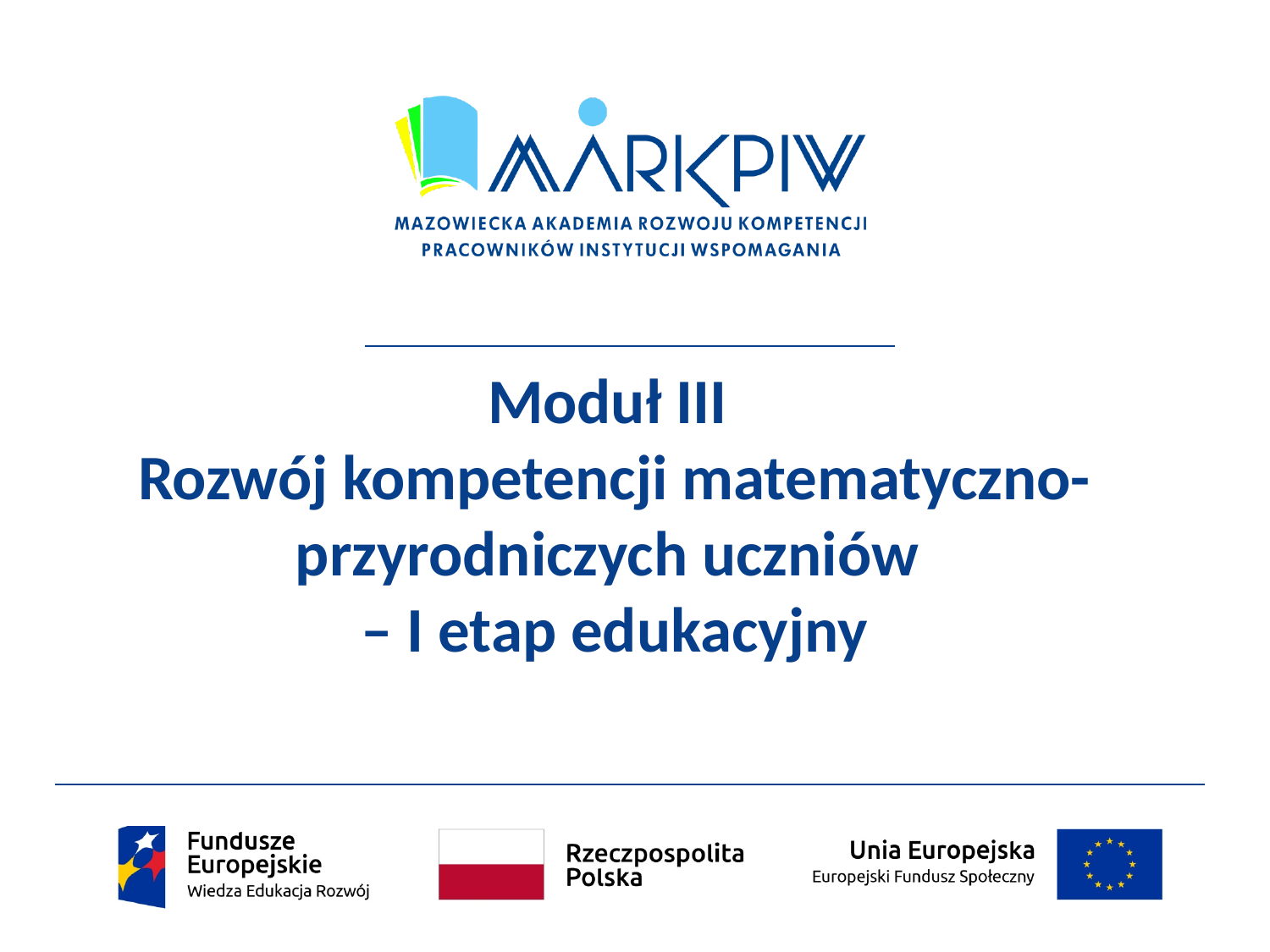

# Moduł III Rozwój kompetencji matematyczno- przyrodniczych uczniów – I etap edukacyjny